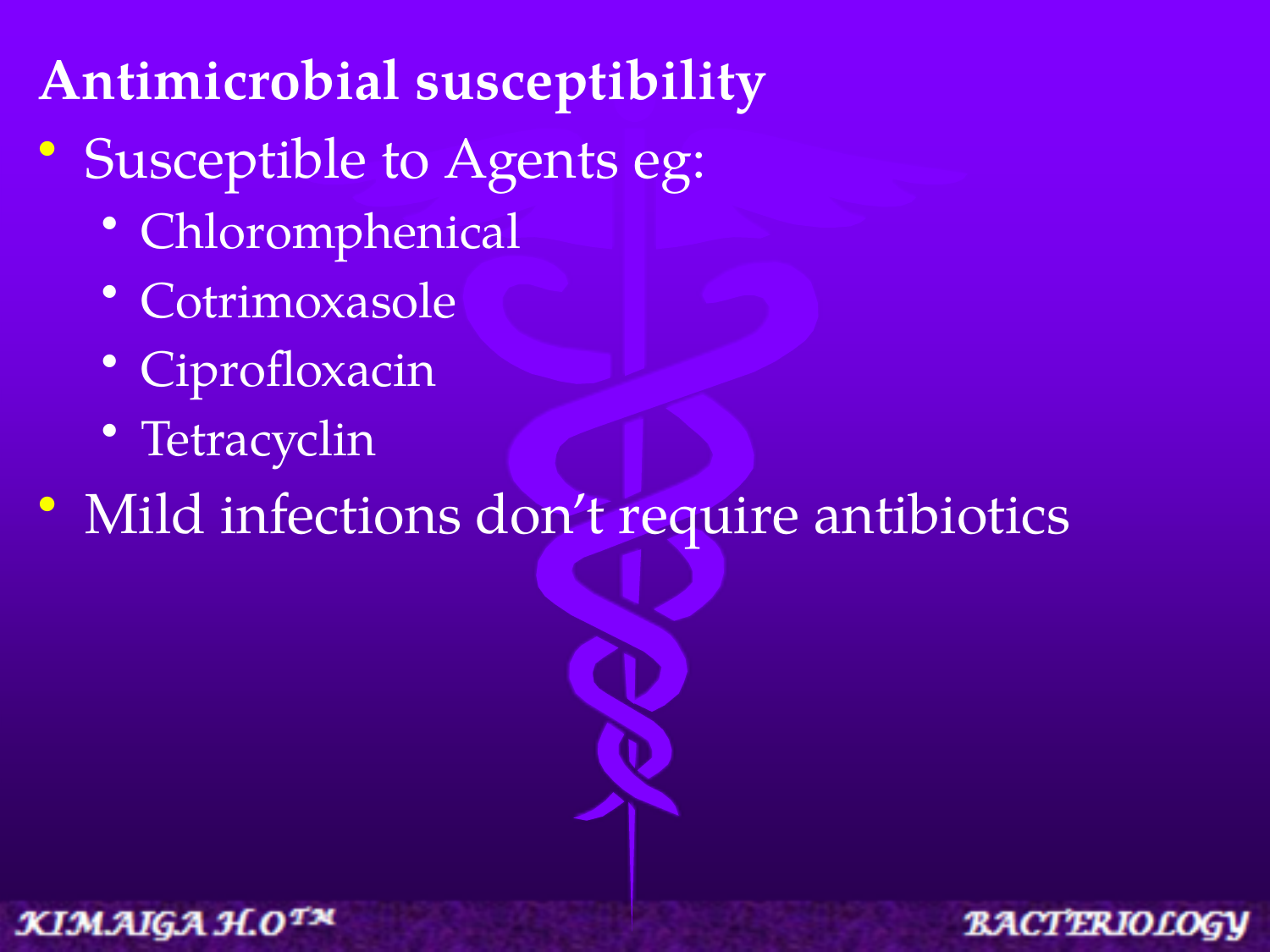

Antimicrobial susceptibility
Susceptible to Agents eg:
Chloromphenical
Cotrimoxasole
Ciprofloxacin
Tetracyclin
Mild infections don’t require antibiotics